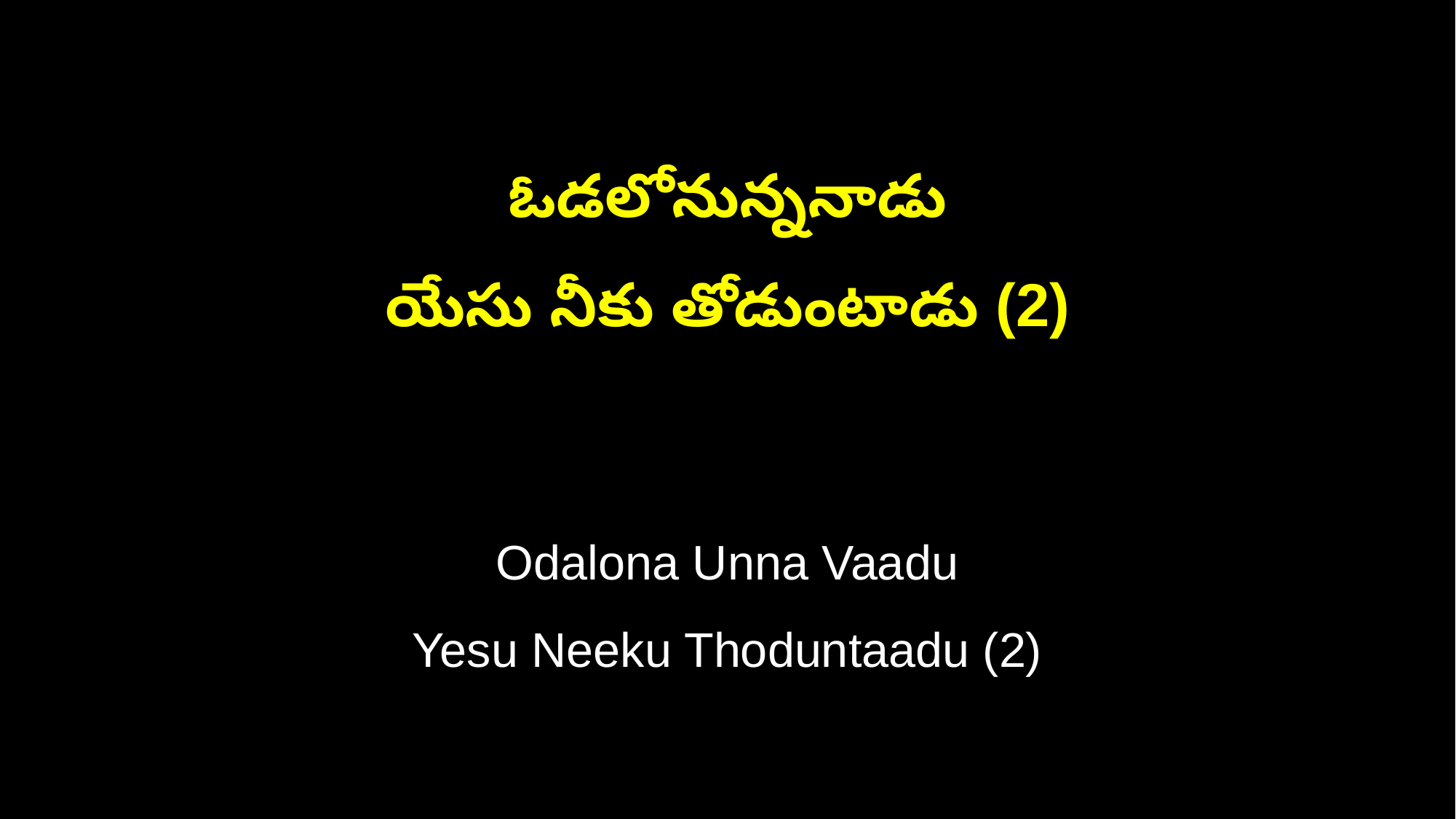

ఓడలోనున్ననాడు
యేసు నీకు తోడుంటాడు (2)
Odalona Unna Vaadu
Yesu Neeku Thoduntaadu (2)